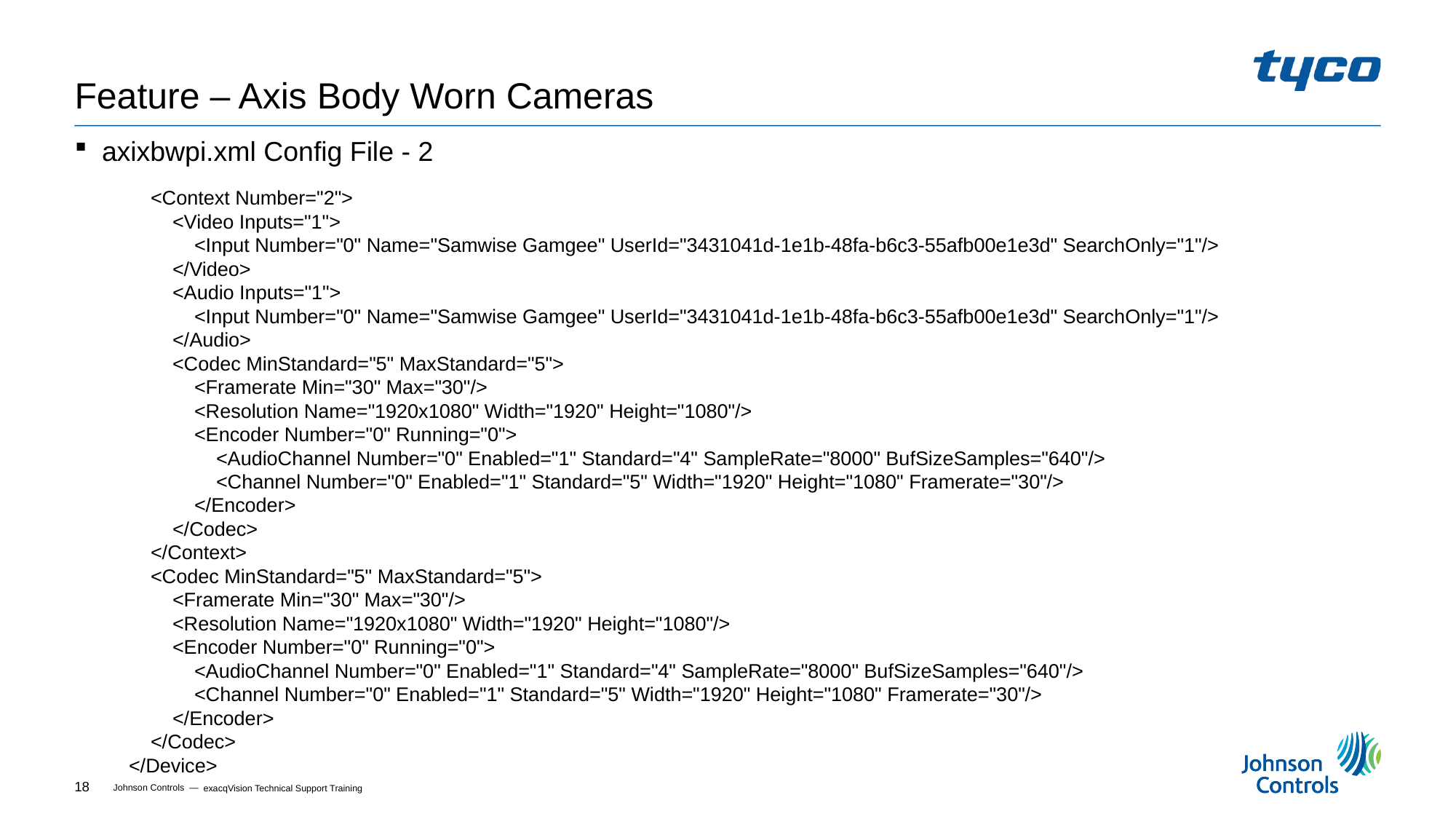

# Feature – Axis Body Worn Cameras
axixbwpi.xml Config File - 2
            <Context Number="2">
                <Video Inputs="1">
                    <Input Number="0" Name="Samwise Gamgee" UserId="3431041d-1e1b-48fa-b6c3-55afb00e1e3d" SearchOnly="1"/>
                </Video>
                <Audio Inputs="1">
                    <Input Number="0" Name="Samwise Gamgee" UserId="3431041d-1e1b-48fa-b6c3-55afb00e1e3d" SearchOnly="1"/>
                </Audio>
                <Codec MinStandard="5" MaxStandard="5">
                    <Framerate Min="30" Max="30"/>
                    <Resolution Name="1920x1080" Width="1920" Height="1080"/>
                    <Encoder Number="0" Running="0">
                        <AudioChannel Number="0" Enabled="1" Standard="4" SampleRate="8000" BufSizeSamples="640"/>
                        <Channel Number="0" Enabled="1" Standard="5" Width="1920" Height="1080" Framerate="30"/>
                    </Encoder>
                </Codec>
            </Context>
            <Codec MinStandard="5" MaxStandard="5">
                <Framerate Min="30" Max="30"/>
                <Resolution Name="1920x1080" Width="1920" Height="1080"/>
                <Encoder Number="0" Running="0">
                    <AudioChannel Number="0" Enabled="1" Standard="4" SampleRate="8000" BufSizeSamples="640"/>
                    <Channel Number="0" Enabled="1" Standard="5" Width="1920" Height="1080" Framerate="30"/>
                </Encoder>
            </Codec>
        </Device>

exacqVision Technical Support Training